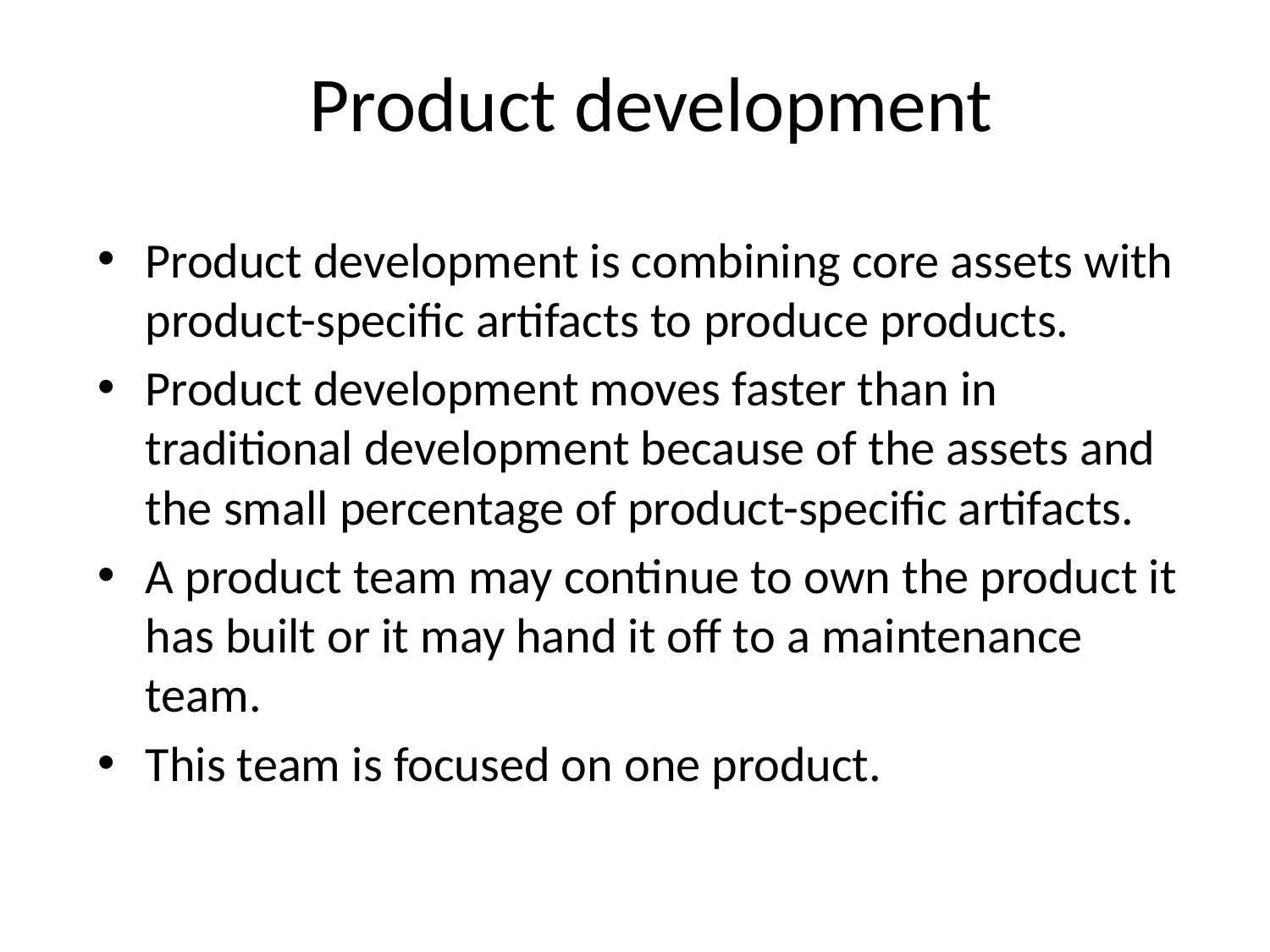

# Product development
Product development is combining core assets with product-specific artifacts to produce products.
Product development moves faster than in traditional development because of the assets and the small percentage of product-specific artifacts.
A product team may continue to own the product it has built or it may hand it off to a maintenance team.
This team is focused on one product.